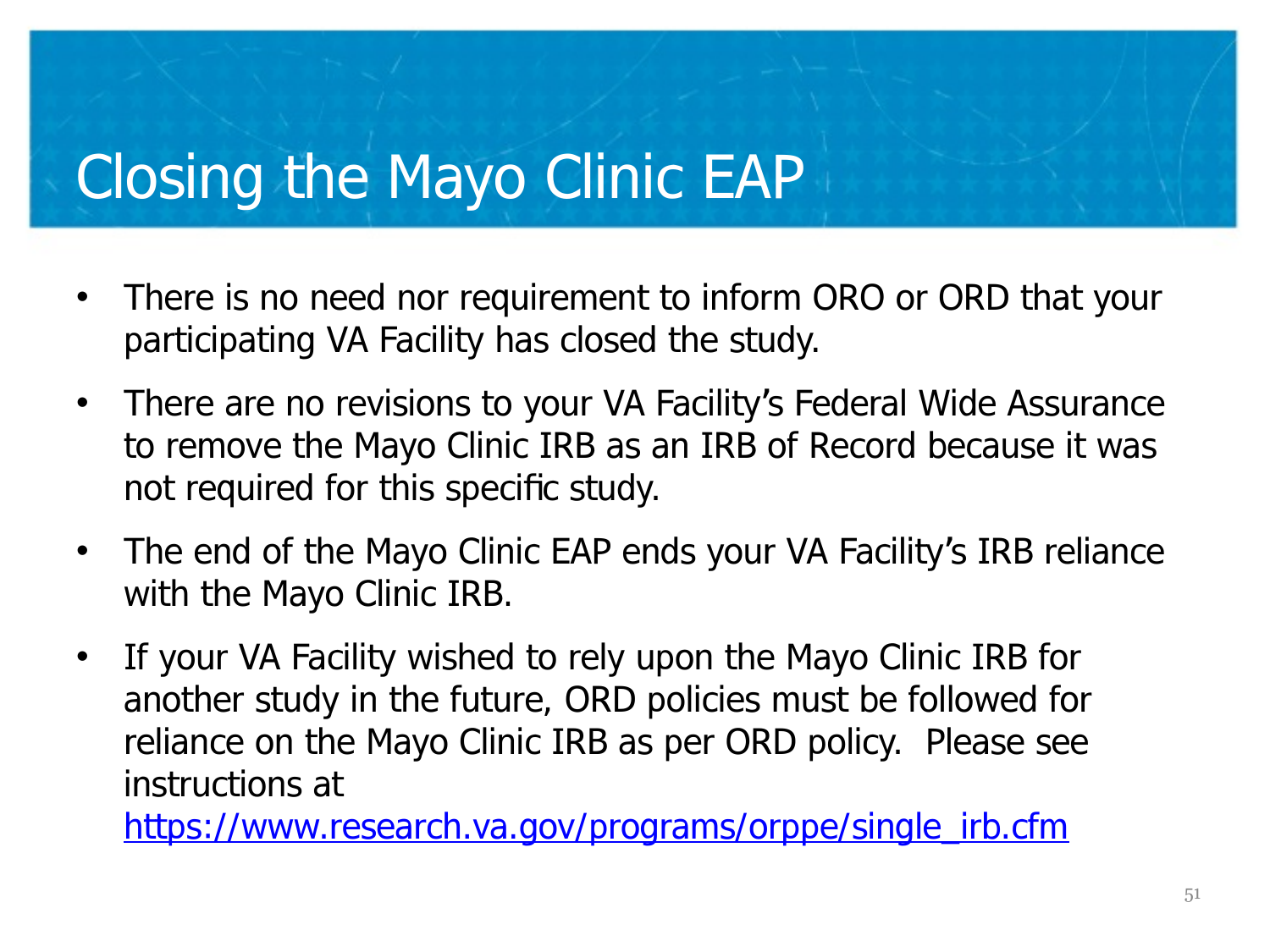

# Closing the Mayo Clinic EAP
There is no need nor requirement to inform ORO or ORD that your participating VA Facility has closed the study.
There are no revisions to your VA Facility’s Federal Wide Assurance to remove the Mayo Clinic IRB as an IRB of Record because it was not required for this specific study.
The end of the Mayo Clinic EAP ends your VA Facility’s IRB reliance with the Mayo Clinic IRB.
If your VA Facility wished to rely upon the Mayo Clinic IRB for another study in the future, ORD policies must be followed for reliance on the Mayo Clinic IRB as per ORD policy.  Please see instructions at https://www.research.va.gov/programs/orppe/single_irb.cfm